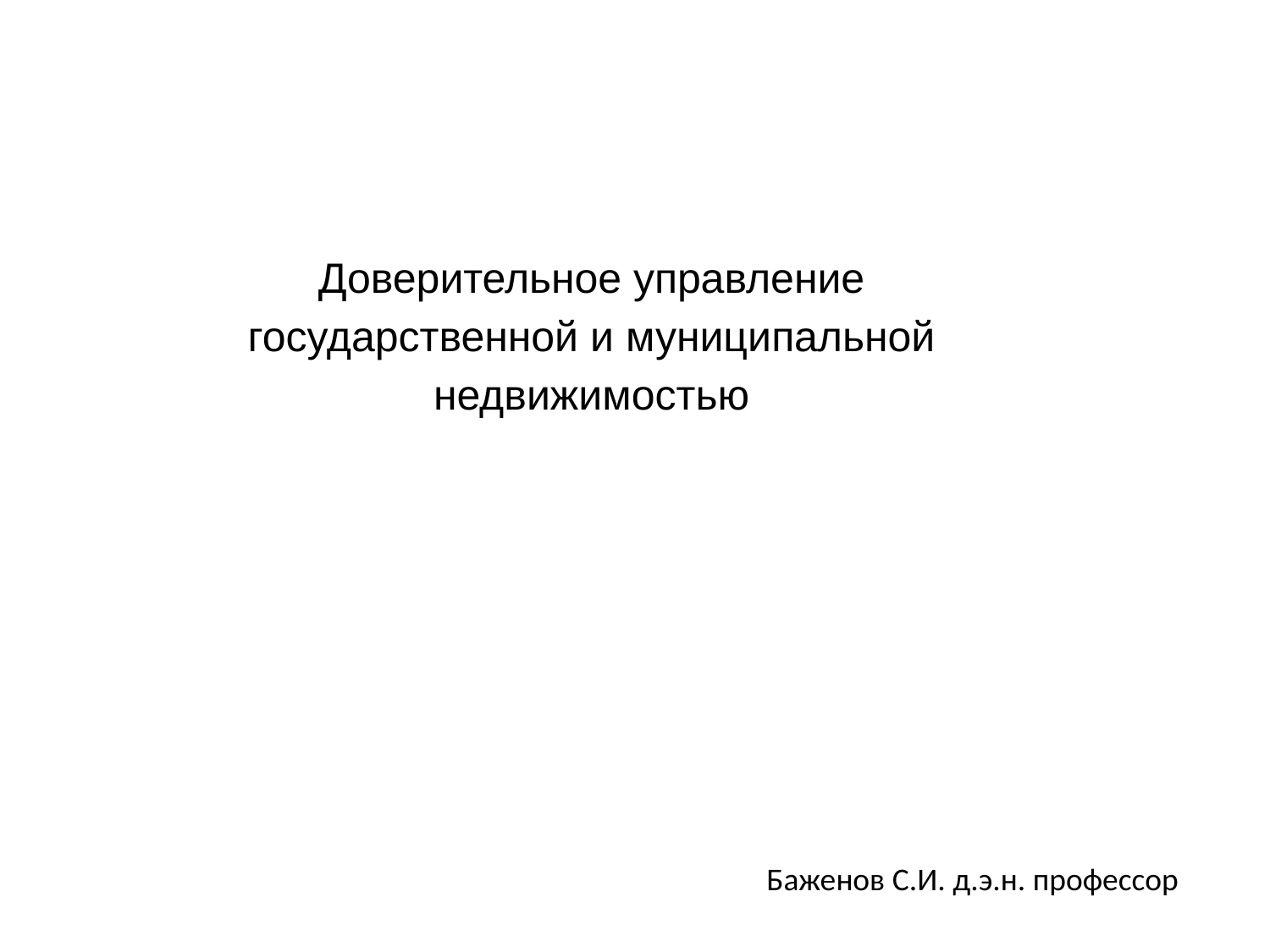

Доверительное управление государственной и муниципальной недвижимостью

Баженов С.И. д.э.н. профессор